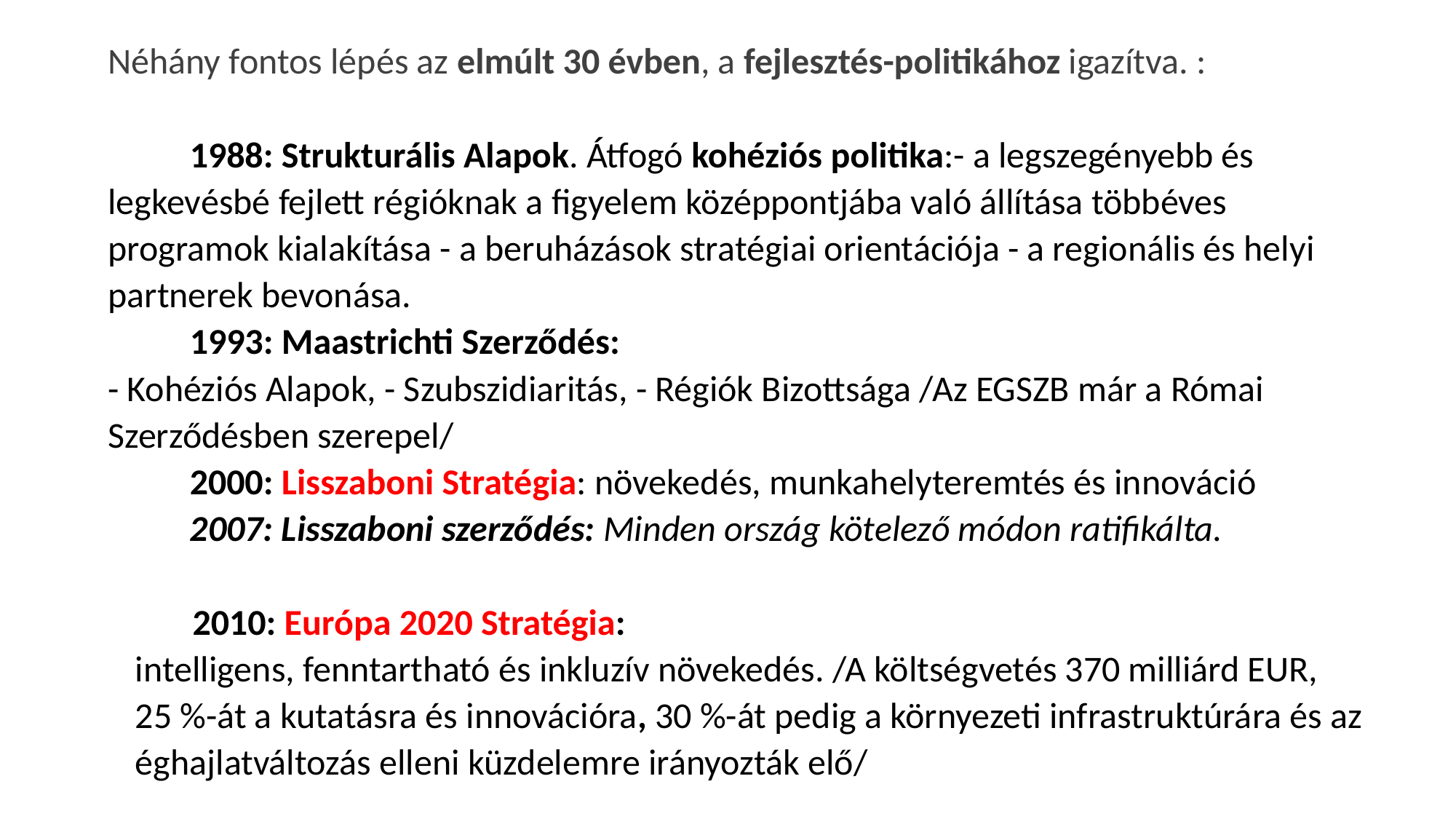

Néhány fontos lépés az elmúlt 30 évben, a fejlesztés-politikához igazítva. :

          1988: Strukturális Alapok. Átfogó kohéziós politika:- a legszegényebb és legkevésbé fejlett régióknak a figyelem középpontjába való állítása többéves programok kialakítása - a beruházások stratégiai orientációja - a regionális és helyi partnerek bevonása.
          1993: Maastrichti Szerződés:
- Kohéziós Alapok, - Szubszidiaritás, - Régiók Bizottsága /Az EGSZB már a Római Szerződésben szerepel/
2000: Lisszaboni Stratégia: növekedés, munkahelyteremtés és innováció
2007: Lisszaboni szerződés: Minden ország kötelező módon ratifikálta.

       2010: Európa 2020 Stratégia:
intelligens, fenntartható és inkluzív növekedés. /A költségvetés 370 milliárd EUR, 25 %-át a kutatásra és innovációra, 30 %-át pedig a környezeti infrastruktúrára és az éghajlatváltozás elleni küzdelemre irányozták elő/